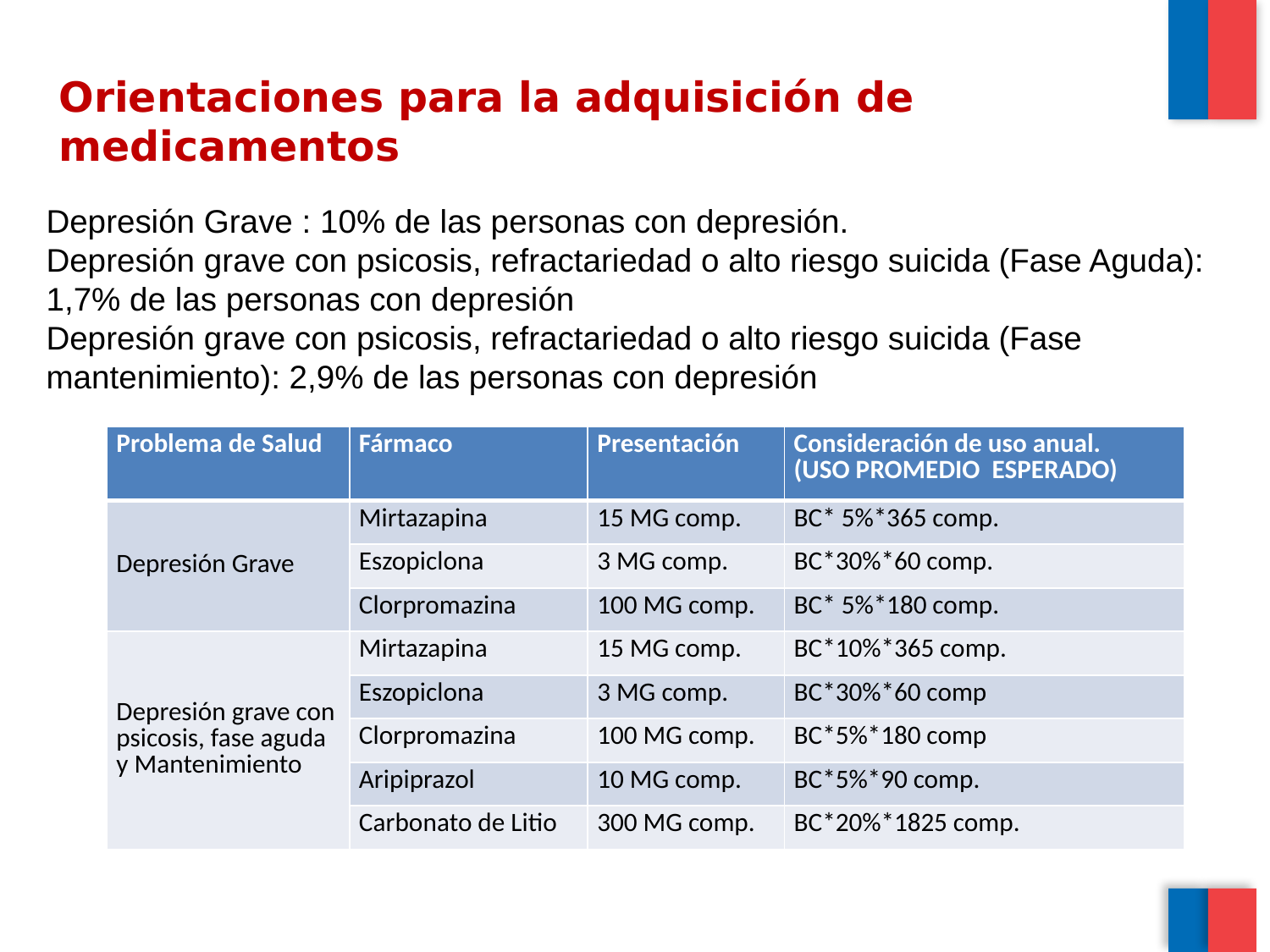

# Orientaciones para la adquisición de medicamentos
Depresión Grave : 10% de las personas con depresión.
Depresión grave con psicosis, refractariedad o alto riesgo suicida (Fase Aguda): 1,7% de las personas con depresión
Depresión grave con psicosis, refractariedad o alto riesgo suicida (Fase mantenimiento): 2,9% de las personas con depresión

| Problema de Salud | Fármaco | Presentación | Consideración de uso anual. (USO PROMEDIO ESPERADO) |
| --- | --- | --- | --- |
| Depresión Grave | Mirtazapina | 15 MG comp. | BC\* 5%\*365 comp. |
|  | Eszopiclona | 3 MG comp. | BC\*30%\*60 comp. |
|  | Clorpromazina | 100 MG comp. | BC\* 5%\*180 comp. |
| Depresión grave con psicosis, fase aguda y Mantenimiento | Mirtazapina | 15 MG comp. | BC\*10%\*365 comp. |
|  | Eszopiclona | 3 MG comp. | BC\*30%\*60 comp |
|  | Clorpromazina | 100 MG comp. | BC\*5%\*180 comp |
|  | Aripiprazol | 10 MG comp. | BC\*5%\*90 comp. |
|  | Carbonato de Litio | 300 MG comp. | BC\*20%\*1825 comp. |